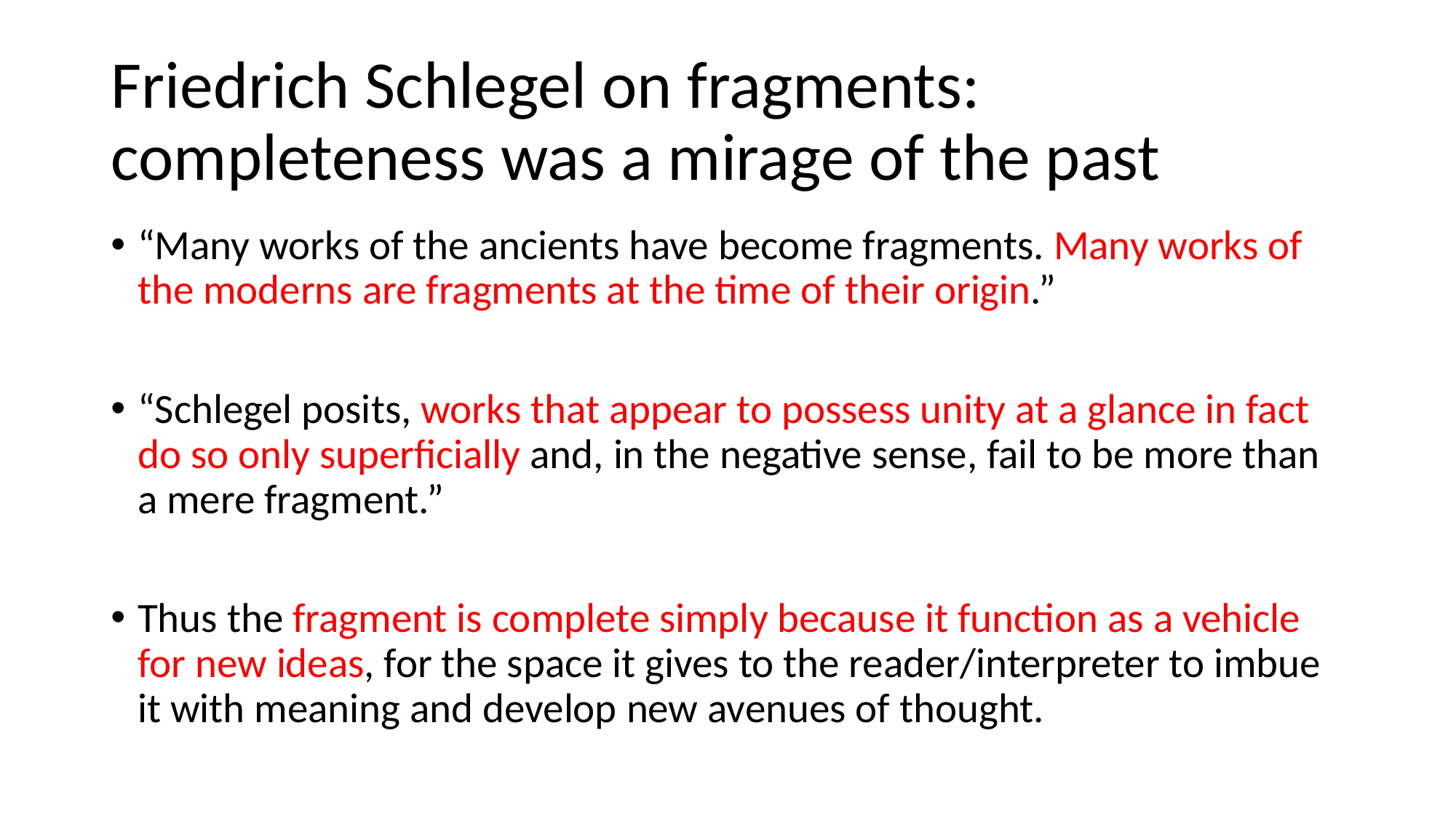

# Friedrich Schlegel on fragments: completeness was a mirage of the past
“Many works of the ancients have become fragments. Many works of the moderns are fragments at the time of their origin.”

“Schlegel posits, works that appear to possess unity at a glance in fact do so only superficially and, in the negative sense, fail to be more than a mere fragment.”

Thus the fragment is complete simply because it function as a vehicle for new ideas, for the space it gives to the reader/interpreter to imbue it with meaning and develop new avenues of thought.